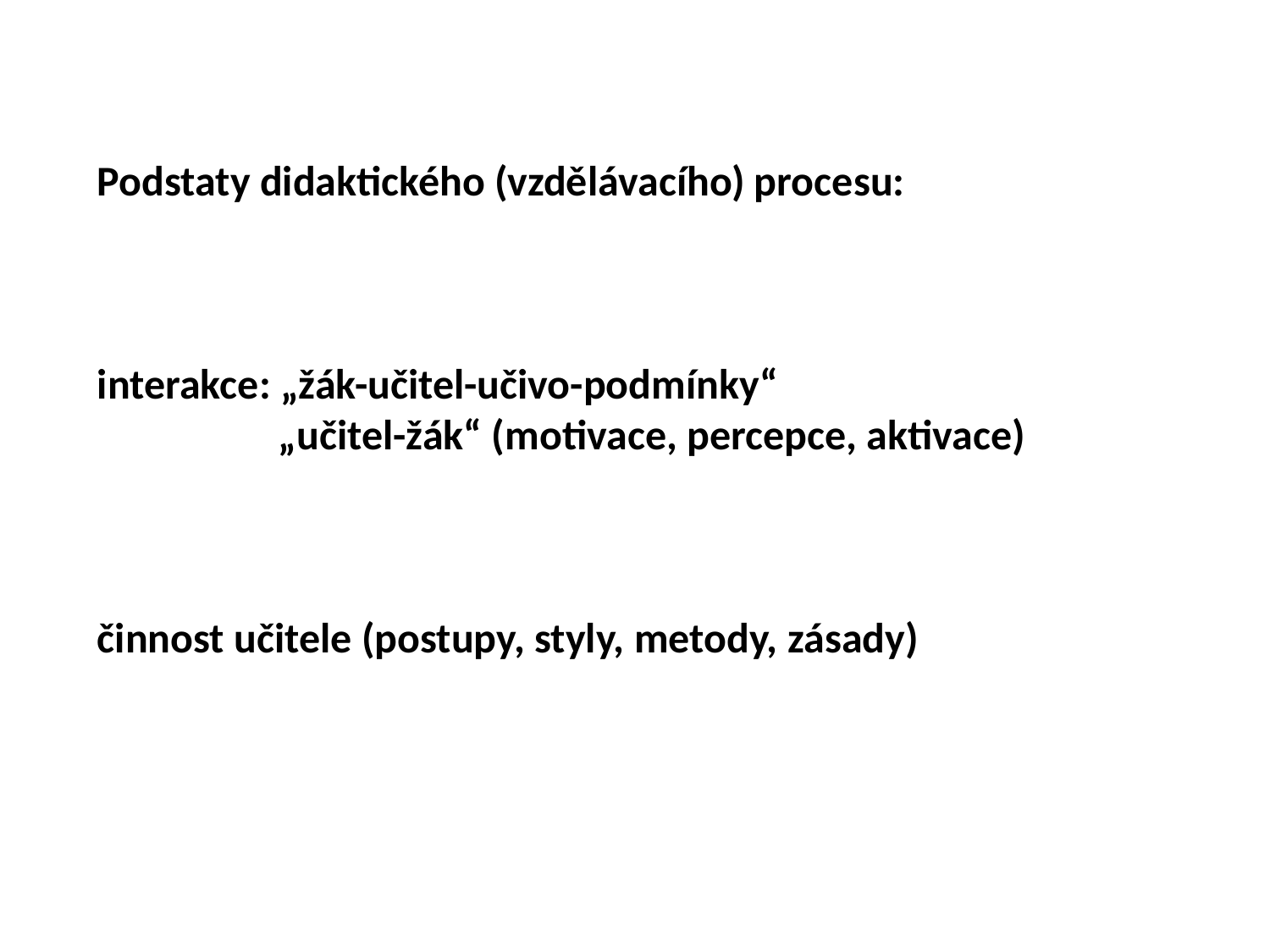

Podstaty didaktického (vzdělávacího) procesu:

interakce: „žák-učitel-učivo-podmínky“
                   „učitel-žák“ (motivace, percepce, aktivace)

činnost učitele (postupy, styly, metody, zásady)